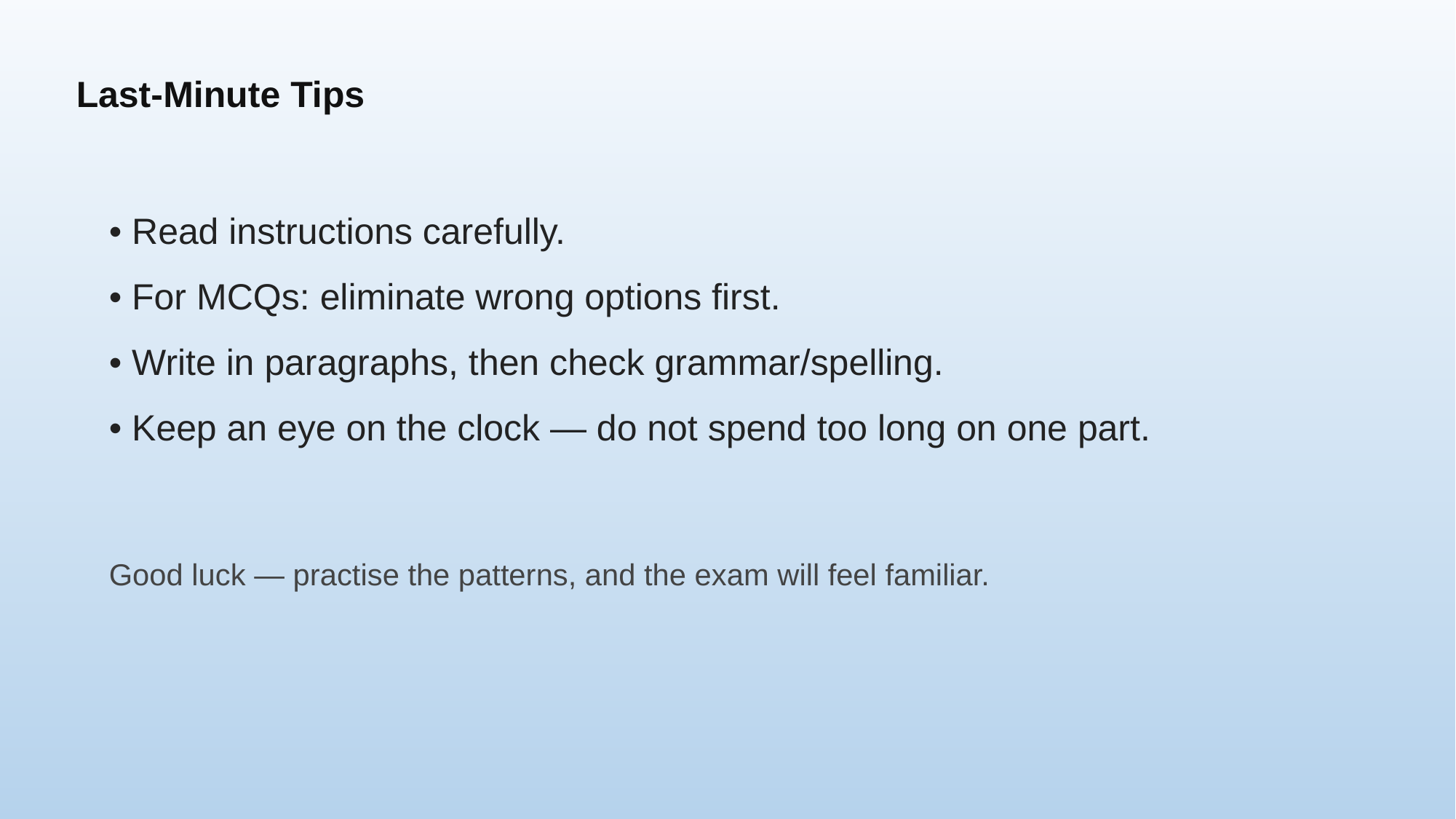

Last‑Minute Tips
• Read instructions carefully.
• For MCQs: eliminate wrong options first.
• Write in paragraphs, then check grammar/spelling.
• Keep an eye on the clock — do not spend too long on one part.
Good luck — practise the patterns, and the exam will feel familiar.